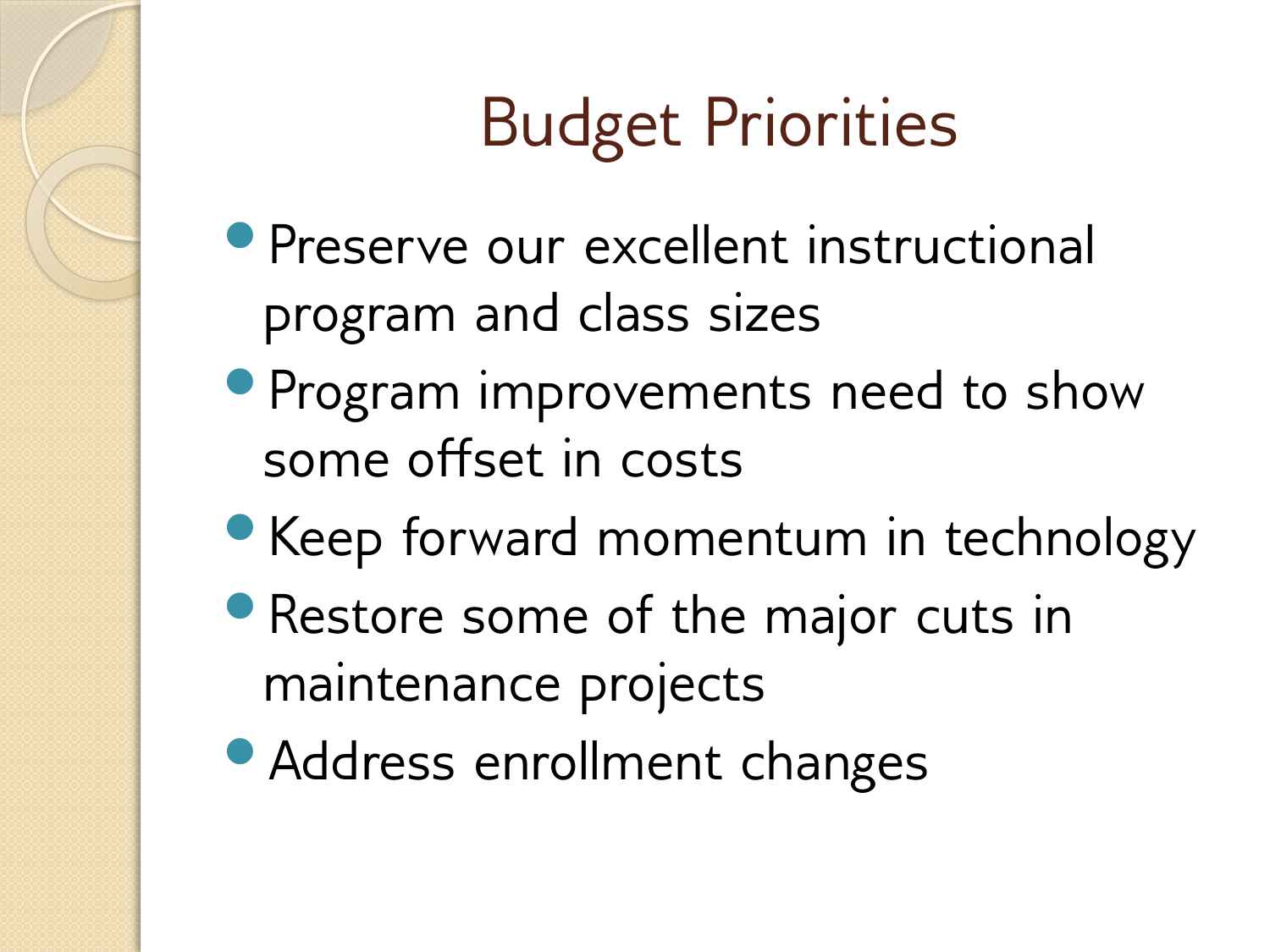

# Budget Priorities
Preserve our excellent instructional program and class sizes
Program improvements need to show some offset in costs
Keep forward momentum in technology
Restore some of the major cuts in maintenance projects
Address enrollment changes